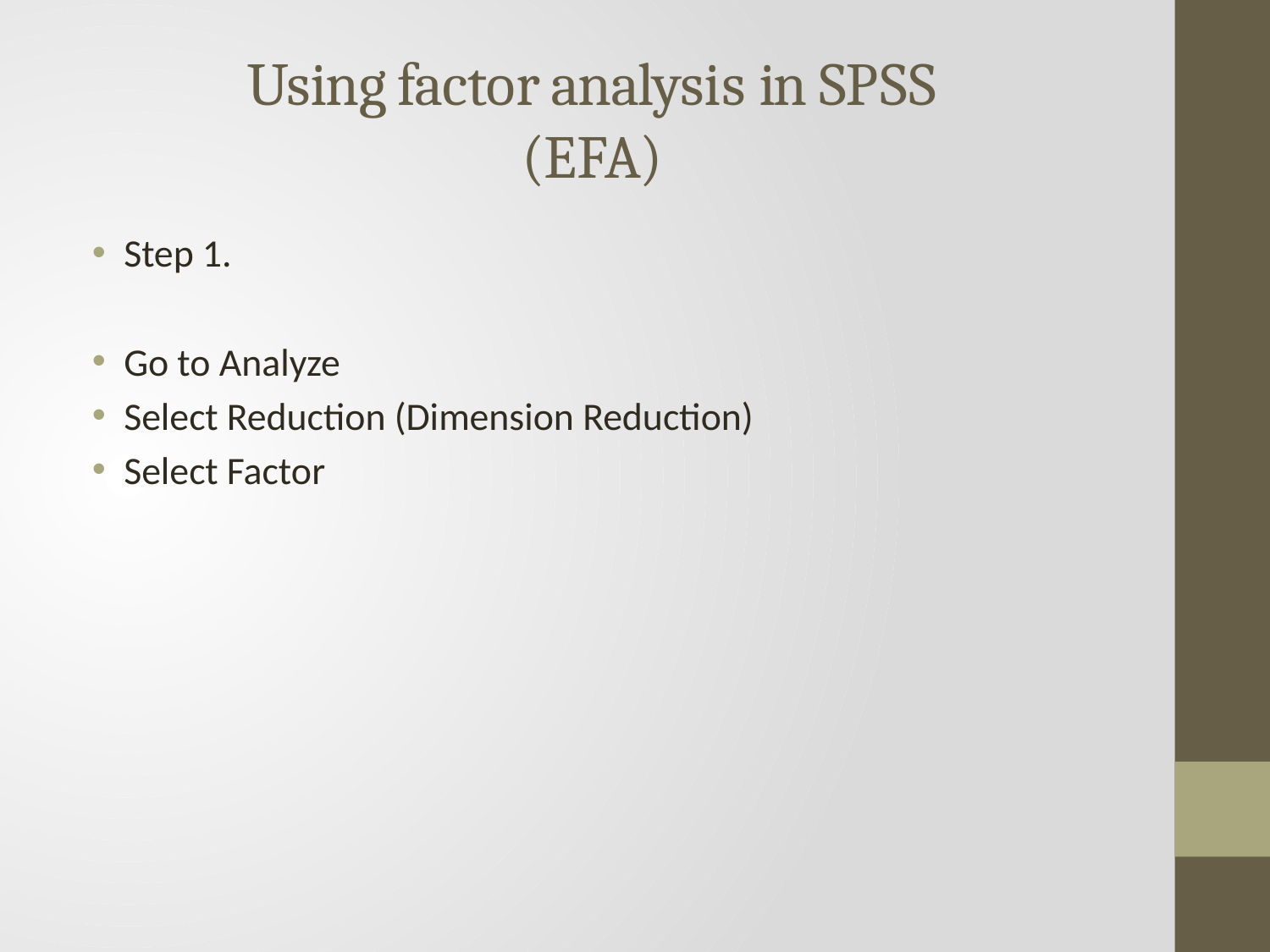

# Using factor analysis in SPSS (EFA)
Step 1.

Go to Analyze
Select Reduction (Dimension Reduction)
Select Factor